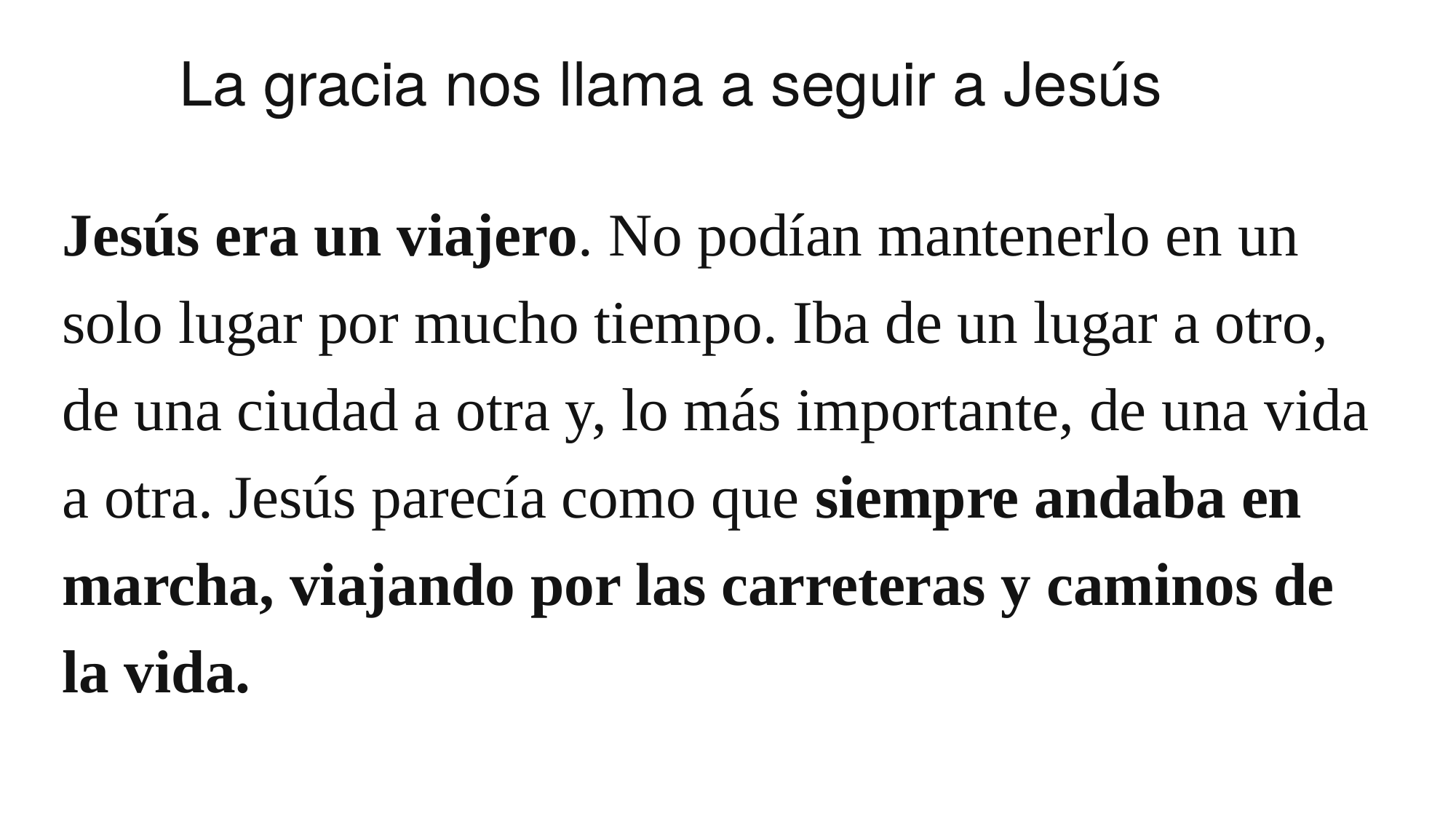

# La gracia nos llama a seguir a Jesús
Jesús era un viajero. No podían mantenerlo en un solo lugar por mucho tiempo. Iba de un lugar a otro, de una ciudad a otra y, lo más importante, de una vida a otra. Jesús parecía como que siempre andaba en marcha, viajando por las carreteras y caminos de la vida.